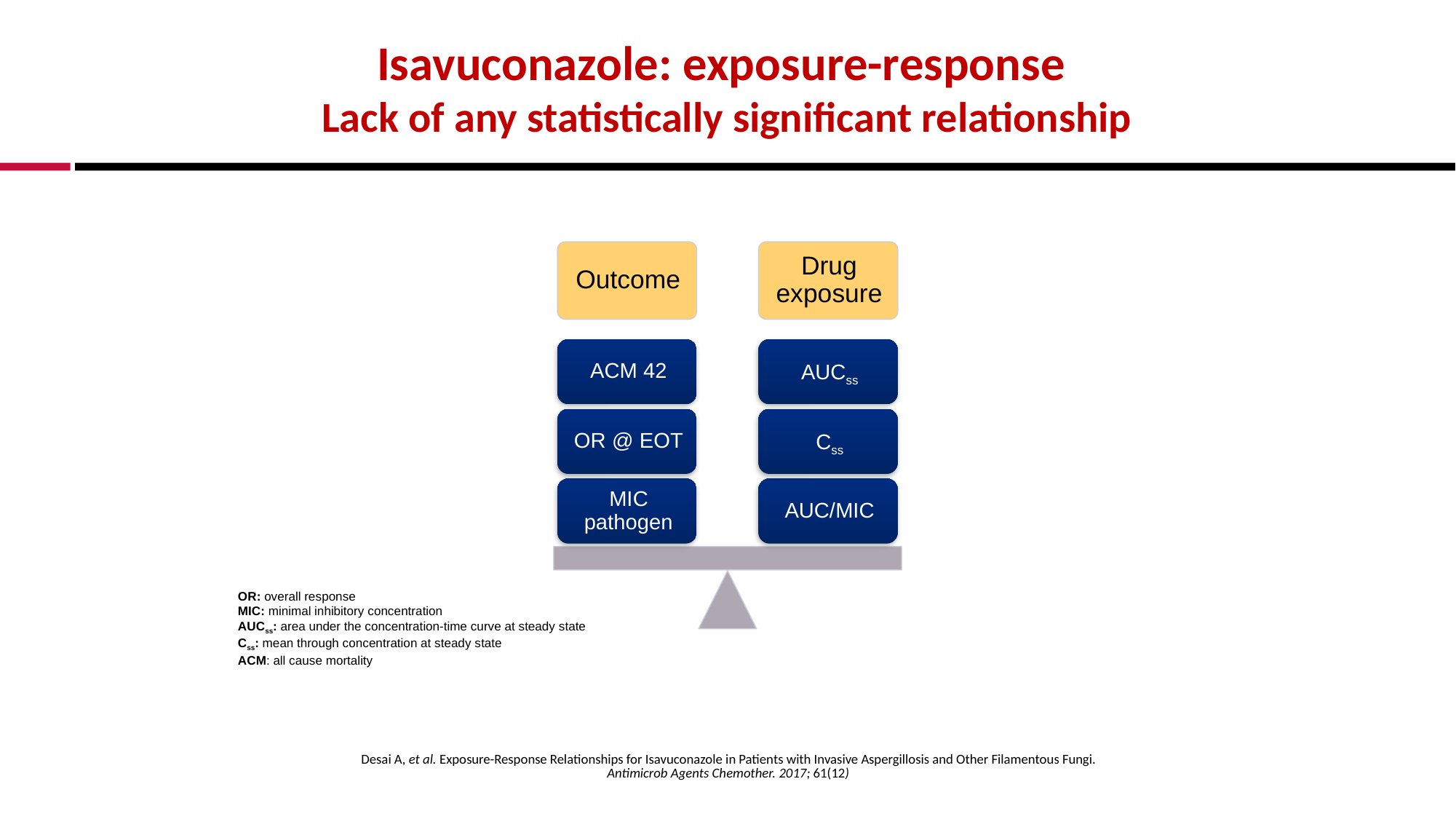

# Isavuconazole: exposure-response Lack of any statistically significant relationship
Outcome
Drug exposure
AUC/MIC
Css
AUCss
MIC pathogen
OR @ EOT
ACM 42
OR: overall response
MIC: minimal inhibitory concentration
AUCss: area under the concentration-time curve at steady state
Css: mean through concentration at steady state
ACM: all cause mortality

Desai A, et al. Exposure-Response Relationships for Isavuconazole in Patients with Invasive Aspergillosis and Other Filamentous Fungi.
Antimicrob Agents Chemother. 2017; 61(12)